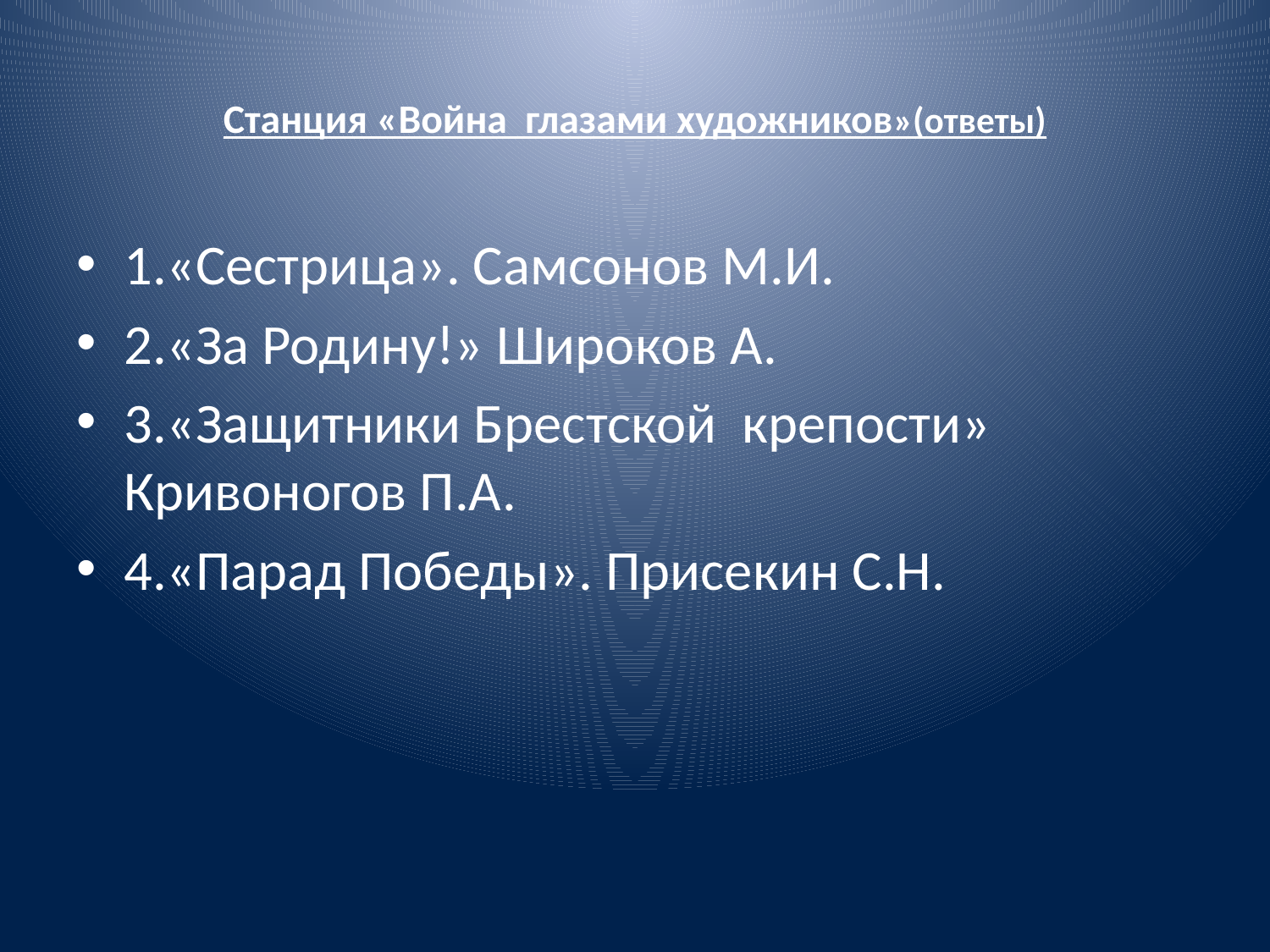

# Станция «Война  глазами художников»(ответы)
1.«Сестрица». Самсонов М.И.
2.«За Родину!» Широков А.
3.«Защитники Брестской  крепости» Кривоногов П.А.
4.«Парад Победы». Присекин С.Н.